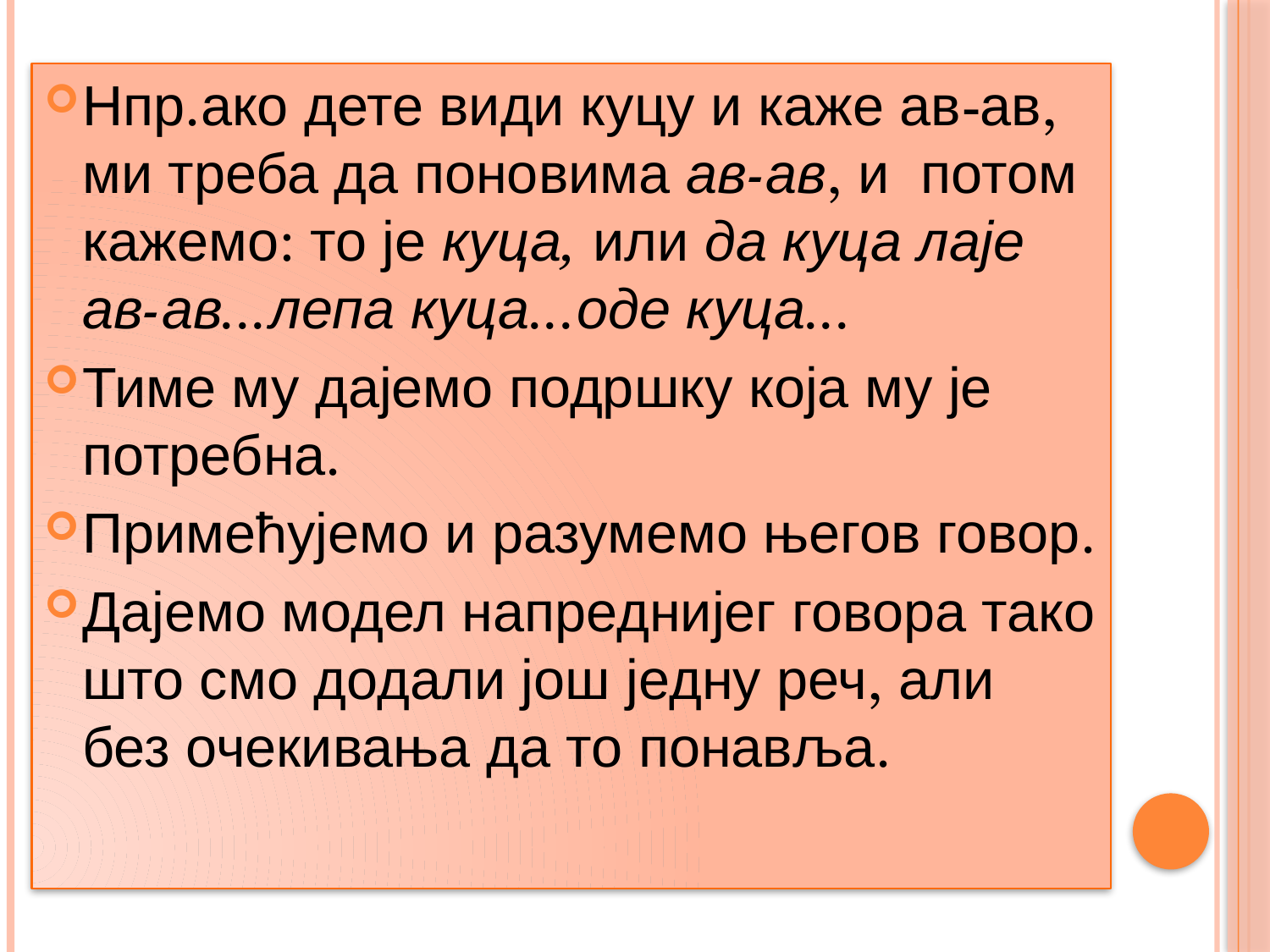

#
Нпр.ако дете види куцу и каже ав-ав, ми треба да поновима ав-ав, и  потом кажемо: то је куца, или да куца лаје ав-ав...лепа куца...оде куца...
Тиме му дајемо подршку која му је потребна.
Примећујемо и разумемо његов говор.
Дајемо модел напреднијег говора тако што смо додали још једну реч, али без очекивања да то понавља.